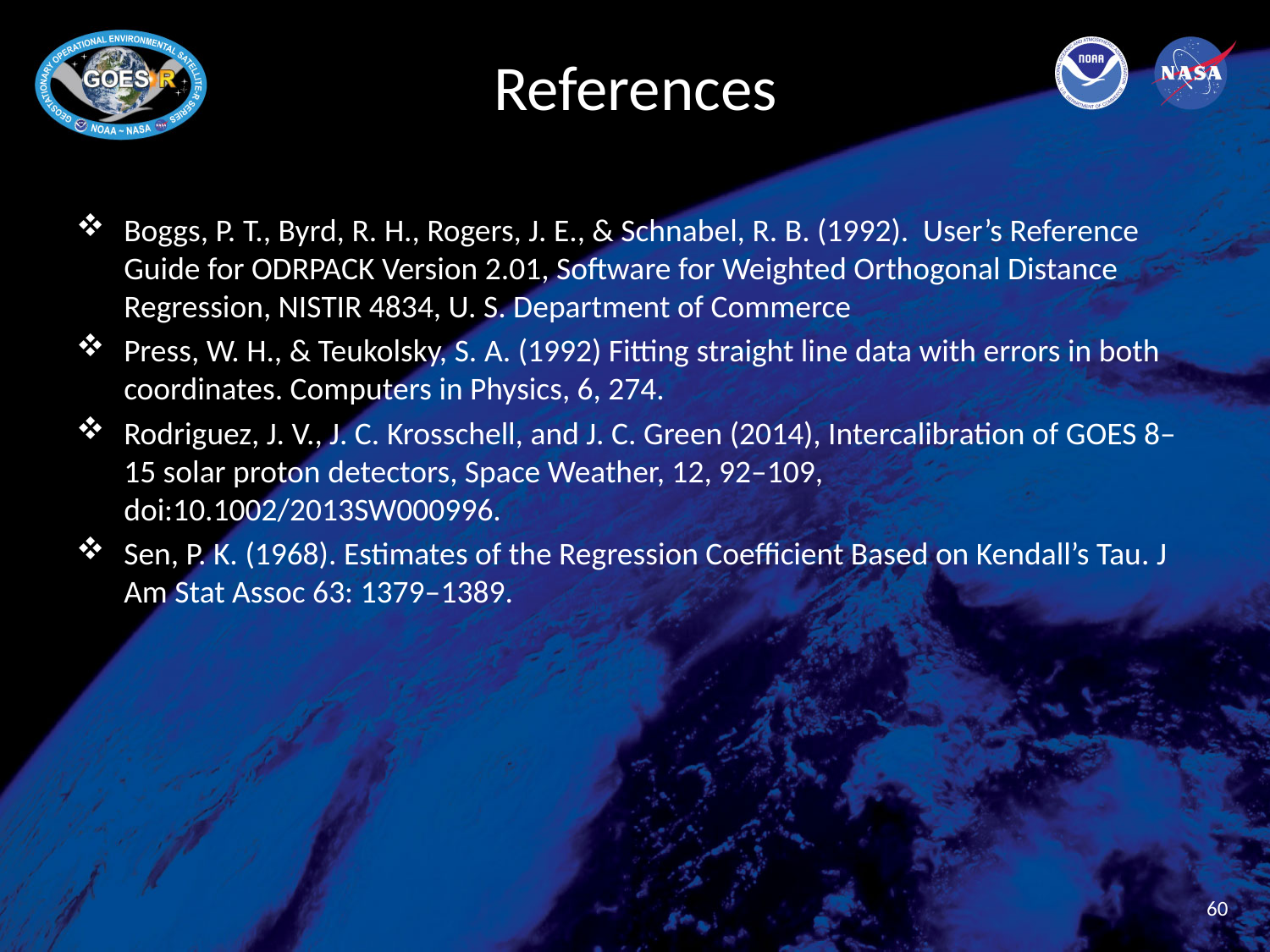

# References
Boggs, P. T., Byrd, R. H., Rogers, J. E., & Schnabel, R. B. (1992).  User’s Reference Guide for ODRPACK Version 2.01, Software for Weighted Orthogonal Distance Regression, NISTIR 4834, U. S. Department of Commerce
Press, W. H., & Teukolsky, S. A. (1992) Fitting straight line data with errors in both coordinates. Computers in Physics, 6, 274.
Rodriguez, J. V., J. C. Krosschell, and J. C. Green (2014), Intercalibration of GOES 8–15 solar proton detectors, Space Weather, 12, 92–109, doi:10.1002/2013SW000996.
Sen, P. K. (1968). Estimates of the Regression Coefficient Based on Kendall’s Tau. J Am Stat Assoc 63: 1379–1389.

60